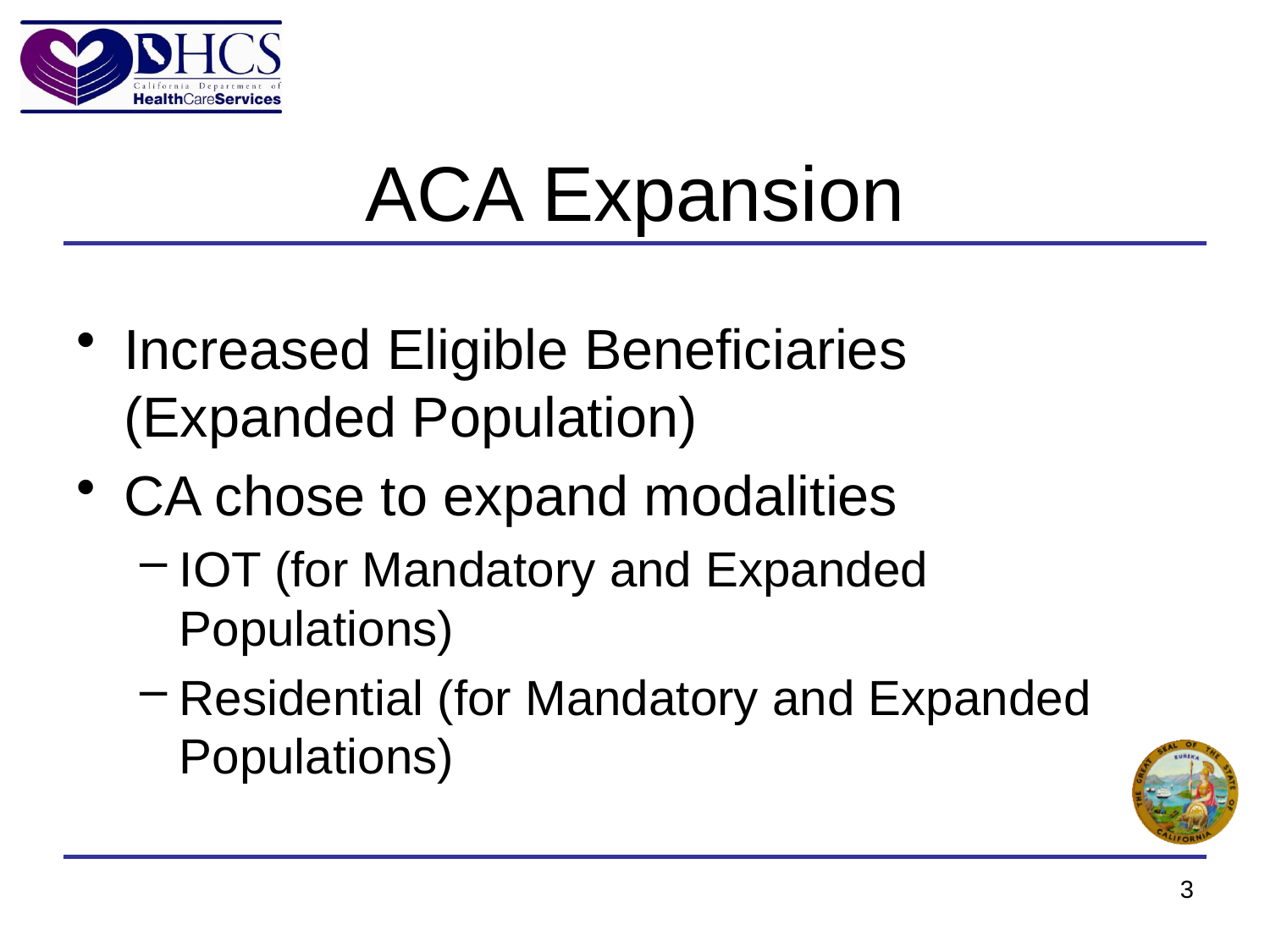

# ACA Expansion
Increased Eligible Beneficiaries (Expanded Population)
CA chose to expand modalities
IOT (for Mandatory and Expanded Populations)
Residential (for Mandatory and Expanded Populations)
3